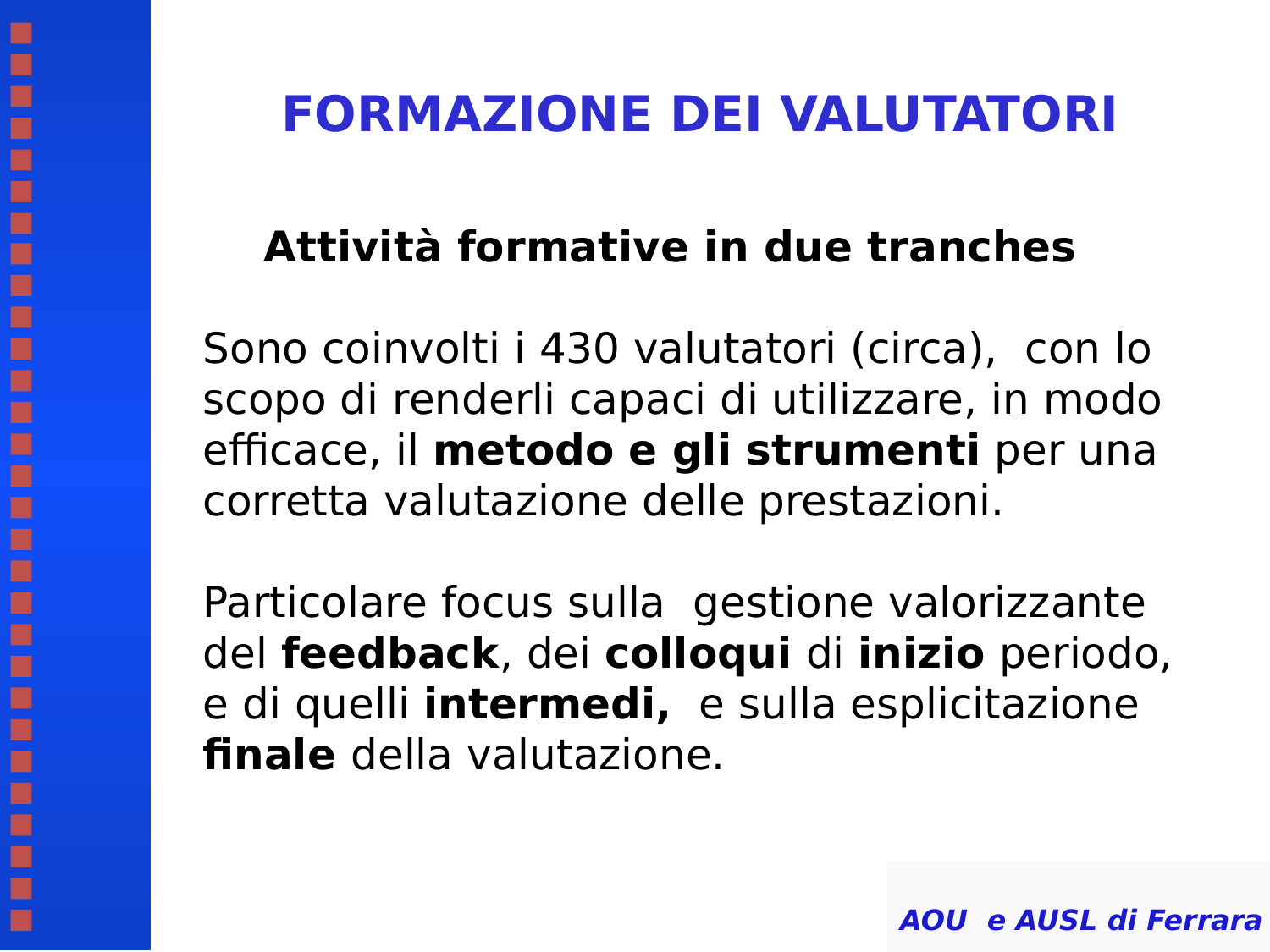

FORMAZIONE DEI VALUTATORI
Attività formative in due tranches
Sono coinvolti i 430 valutatori (circa),  con lo scopo di renderli capaci di utilizzare, in modo efficace, il metodo e gli strumenti per una corretta valutazione delle prestazioni.
Particolare focus sulla  gestione valorizzante del feedback, dei colloqui di inizio periodo, e di quelli intermedi,  e sulla esplicitazione finale della valutazione.

AOU  e AUSL di Ferrara